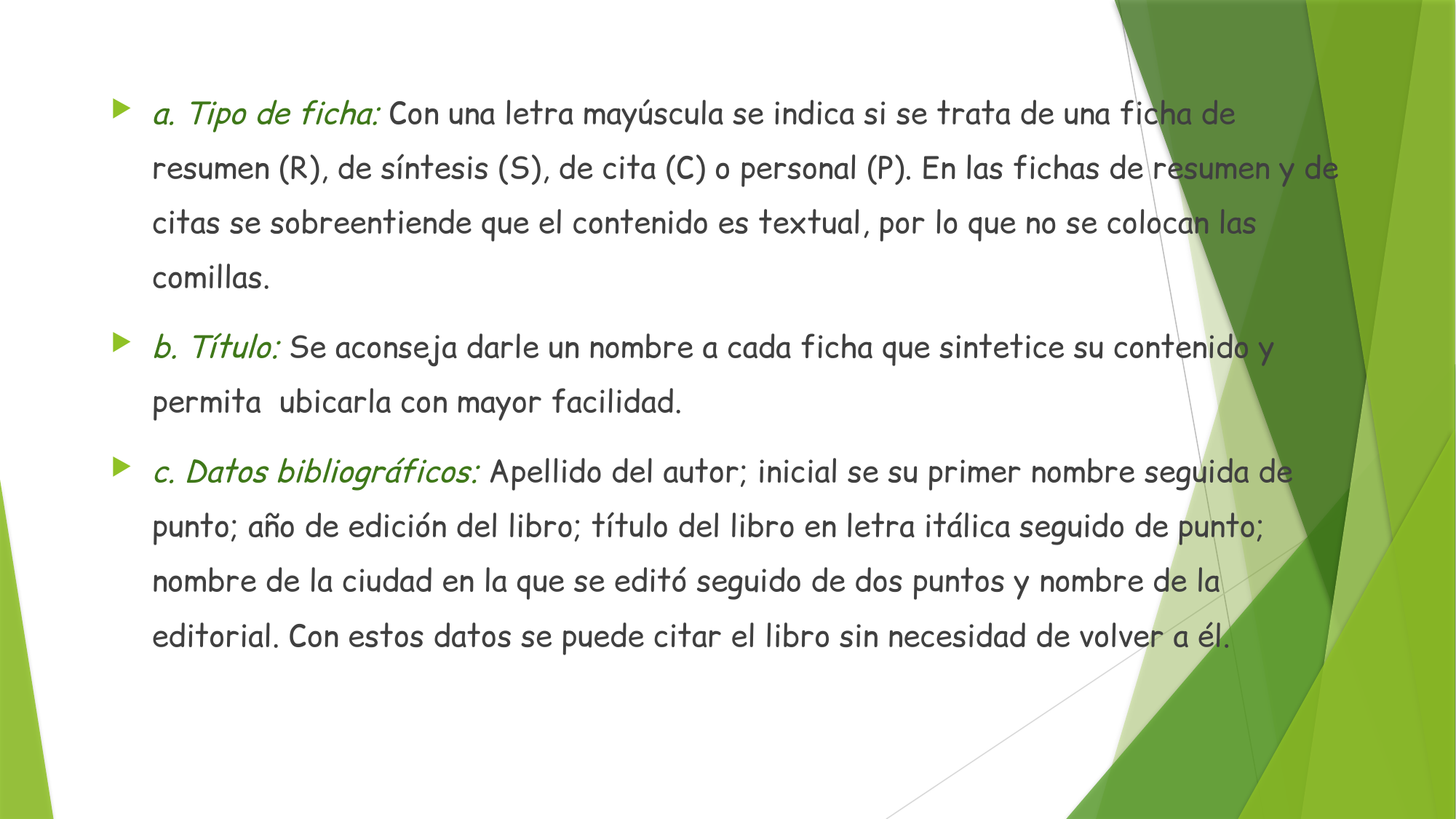

a. Tipo de ficha: Con una letra mayúscula se indica si se trata de una ficha de resumen (R), de síntesis (S), de cita (C) o personal (P). En las fichas de resumen y de citas se sobreentiende que el contenido es textual, por lo que no se colocan las comillas.
b. Título: Se aconseja darle un nombre a cada ficha que sintetice su contenido y permita  ubicarla con mayor facilidad.
c. Datos bibliográficos: Apellido del autor; inicial se su primer nombre seguida de punto; año de edición del libro; título del libro en letra itálica seguido de punto; nombre de la ciudad en la que se editó seguido de dos puntos y nombre de la editorial. Con estos datos se puede citar el libro sin necesidad de volver a él.